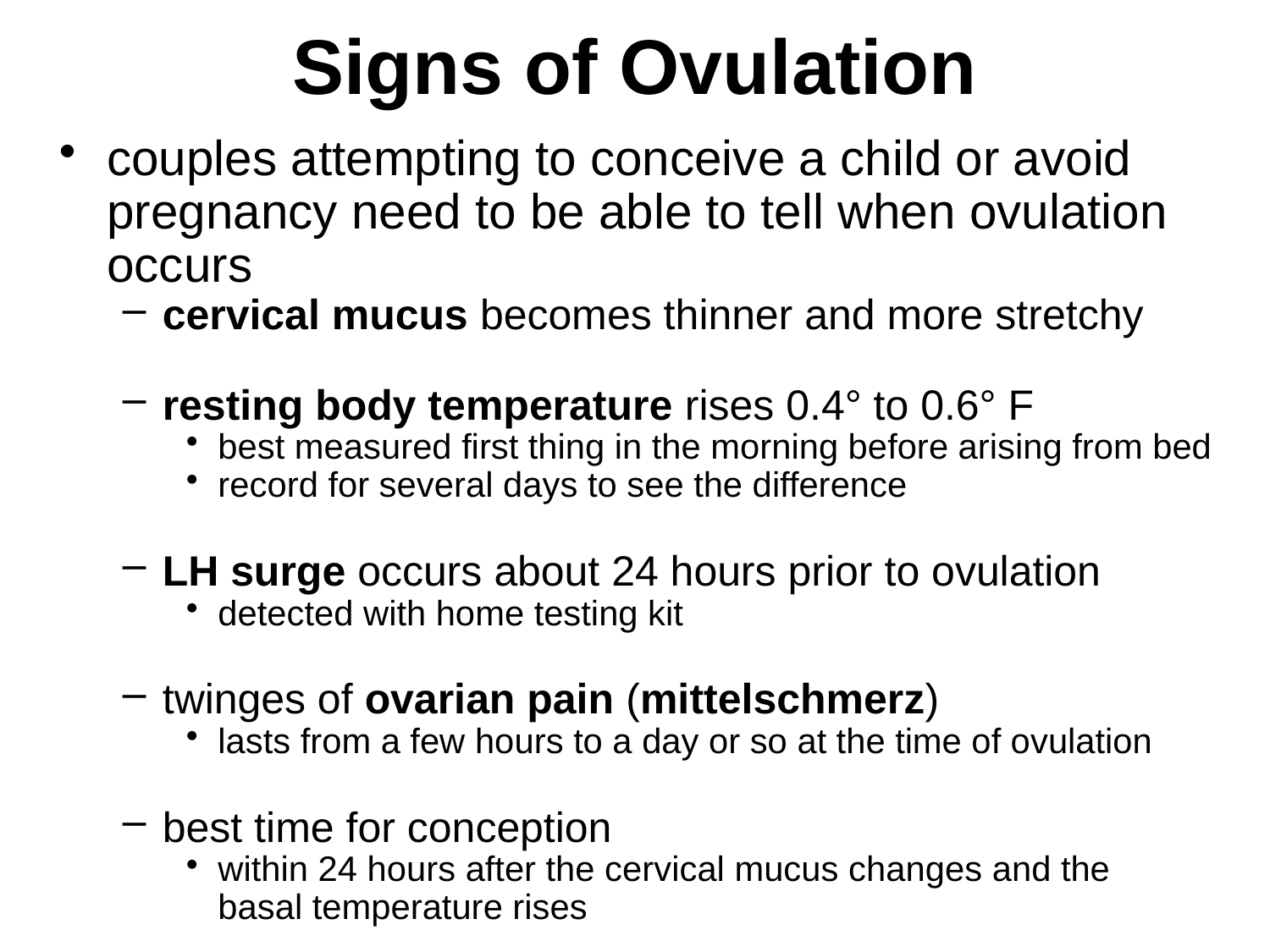

Signs of Ovulation
couples attempting to conceive a child or avoid pregnancy need to be able to tell when ovulation occurs
cervical mucus becomes thinner and more stretchy

resting body temperature rises 0.4° to 0.6° F
best measured first thing in the morning before arising from bed
record for several days to see the difference

LH surge occurs about 24 hours prior to ovulation
detected with home testing kit

twinges of ovarian pain (mittelschmerz)
lasts from a few hours to a day or so at the time of ovulation

best time for conception
within 24 hours after the cervical mucus changes and the   basal temperature rises
9